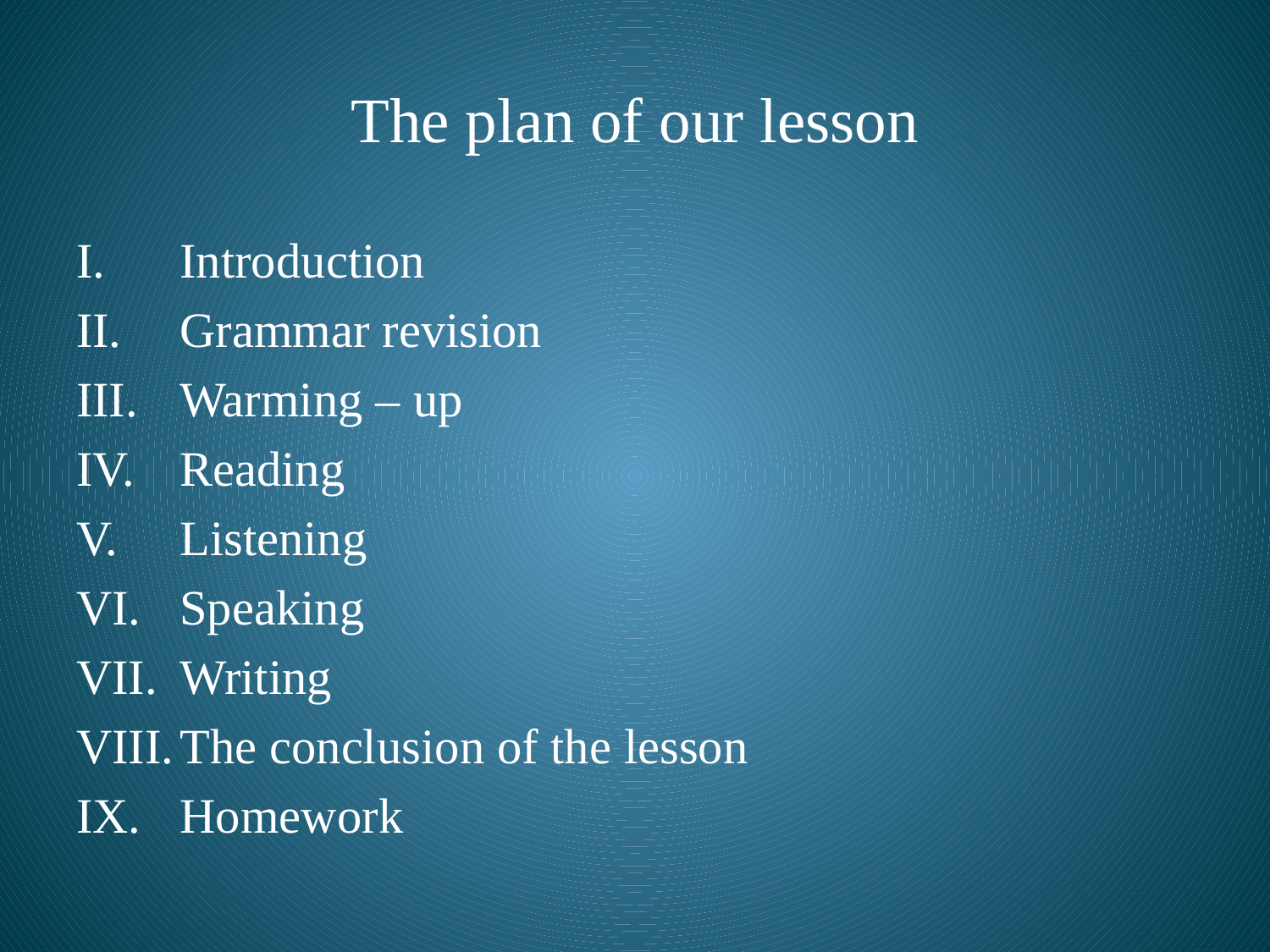

# The plan of our lesson
Introduction
Grammar revision
Warming – up
Reading
Listening
Speaking
Writing
The conclusion of the lesson
Homework